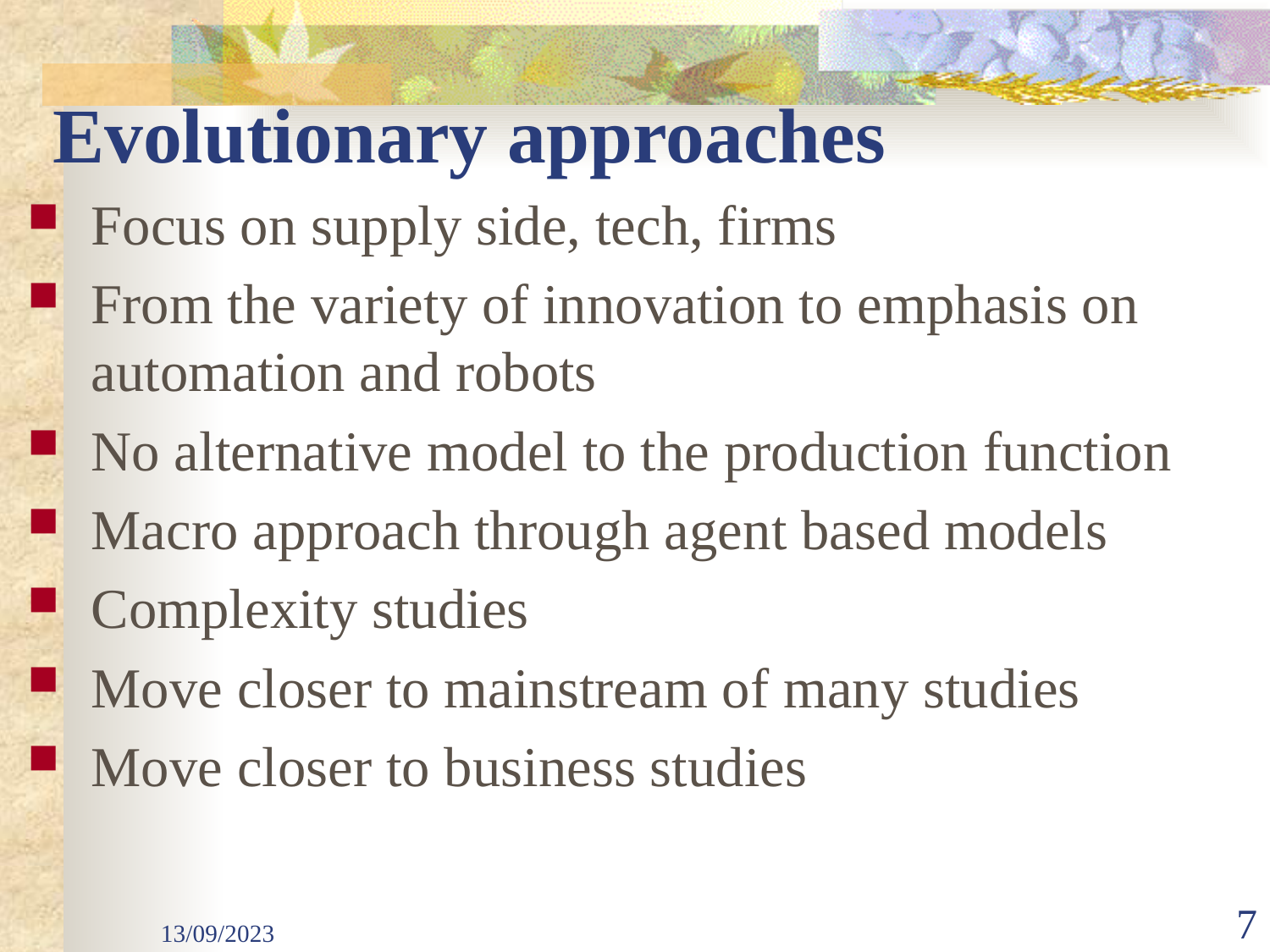

# Evolutionary approaches
Focus on supply side, tech, firms
From the variety of innovation to emphasis on automation and robots
No alternative model to the production function
Macro approach through agent based models
Complexity studies
Move closer to mainstream of many studies
Move closer to business studies

13/09/2023
7